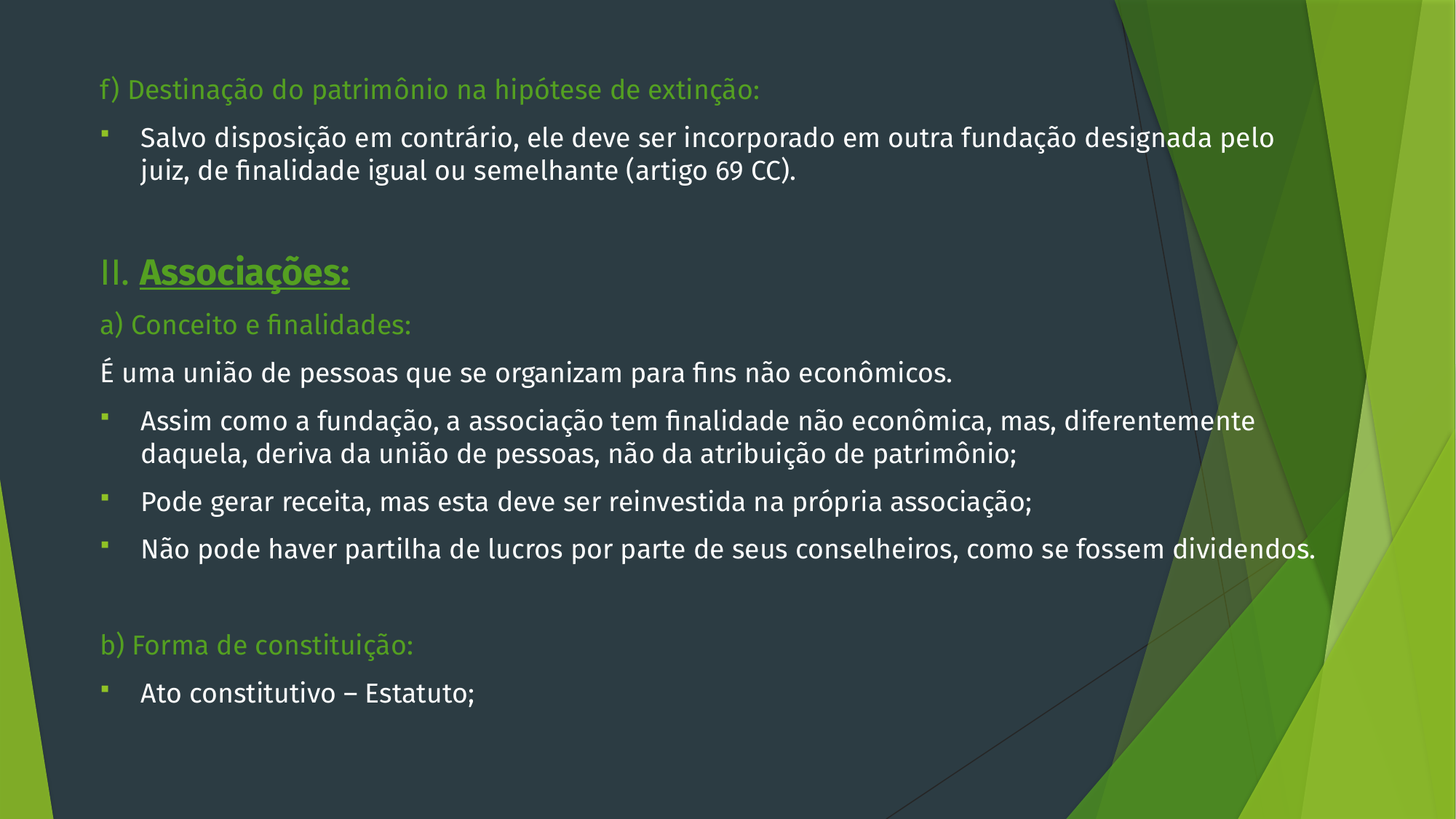

f) Destinação do patrimônio na hipótese de extinção:
Salvo disposição em contrário, ele deve ser incorporado em outra fundação designada pelo juiz, de finalidade igual ou semelhante (artigo 69 CC).

II. Associações:
a) Conceito e finalidades:
É uma união de pessoas que se organizam para fins não econômicos.
Assim como a fundação, a associação tem finalidade não econômica, mas, diferentemente daquela, deriva da união de pessoas, não da atribuição de patrimônio;
Pode gerar receita, mas esta deve ser reinvestida na própria associação;
Não pode haver partilha de lucros por parte de seus conselheiros, como se fossem dividendos.

b) Forma de constituição:
Ato constitutivo – Estatuto;